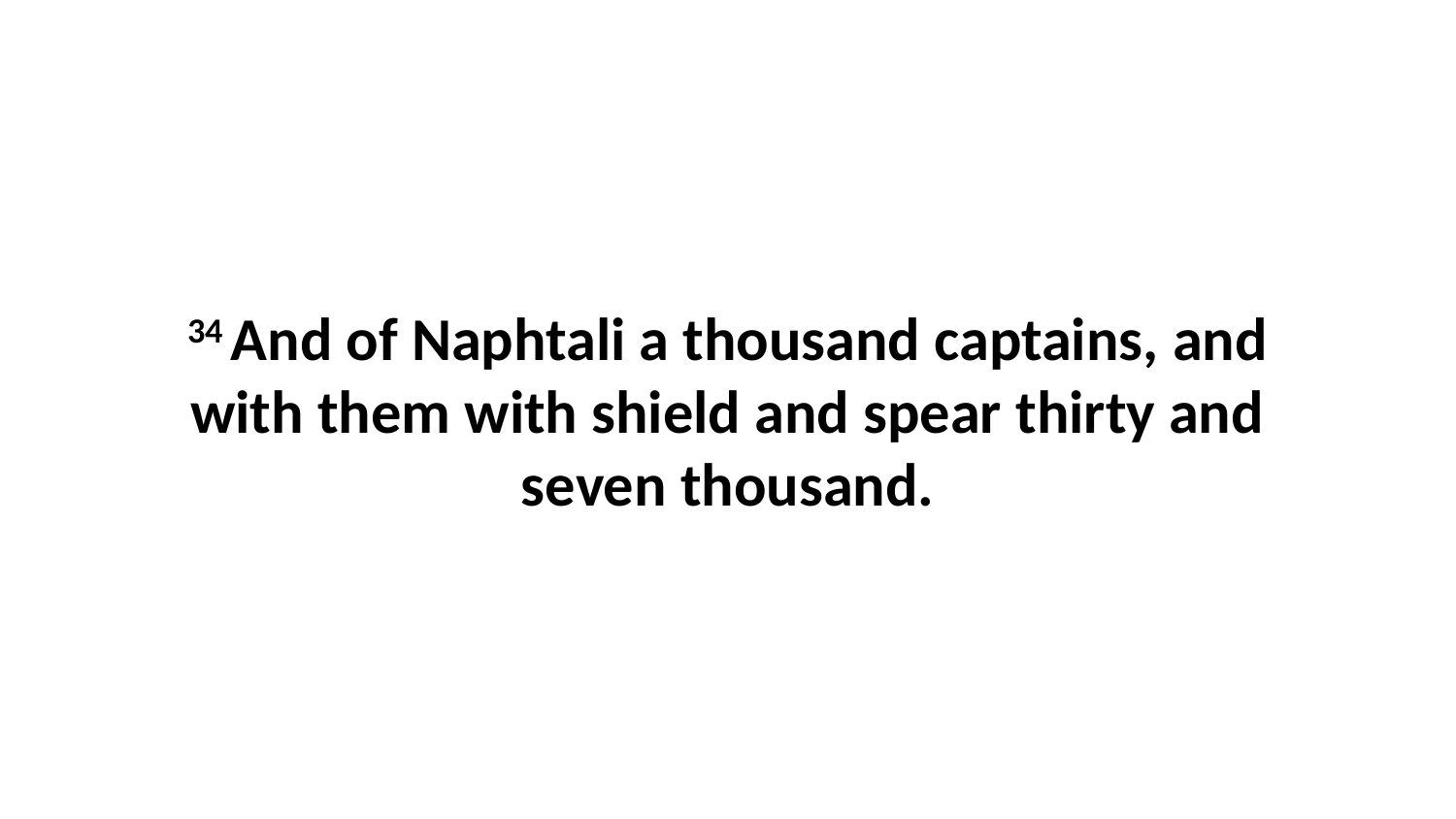

34 And of Naphtali a thousand captains, and with them with shield and spear thirty and seven thousand.